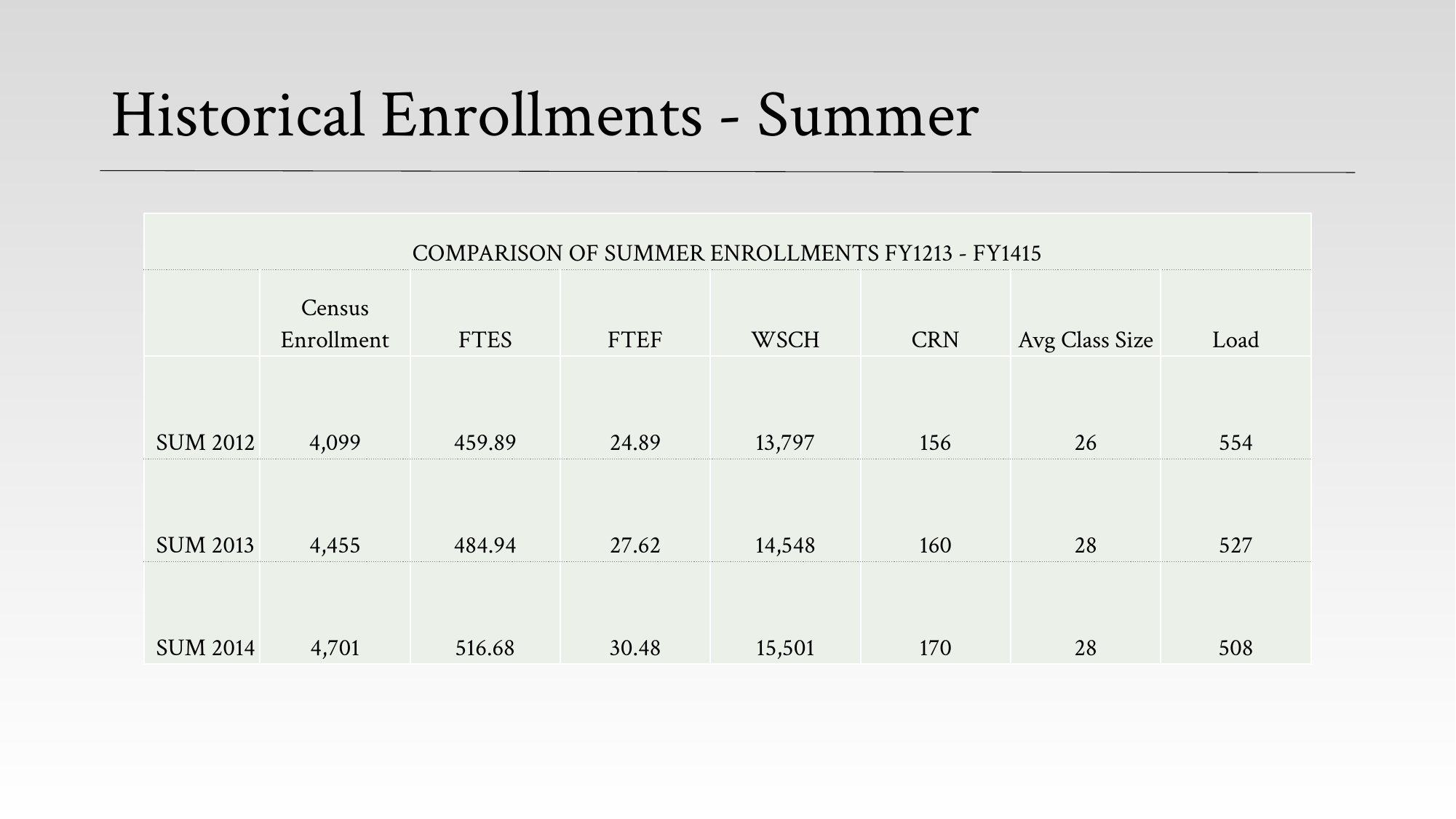

# Historical Enrollments - Summer
| COMPARISON OF SUMMER ENROLLMENTS FY1213 - FY1415 |  |  |  |  |  |  |  |
| --- | --- | --- | --- | --- | --- | --- | --- |
|  | Census Enrollment | FTES | FTEF | WSCH | CRN | Avg Class Size | Load |
| SUM 2012 | 4,099 | 459.89 | 24.89 | 13,797 | 156 | 26 | 554 |
| SUM 2013 | 4,455 | 484.94 | 27.62 | 14,548 | 160 | 28 | 527 |
| SUM 2014 | 4,701 | 516.68 | 30.48 | 15,501 | 170 | 28 | 508 |